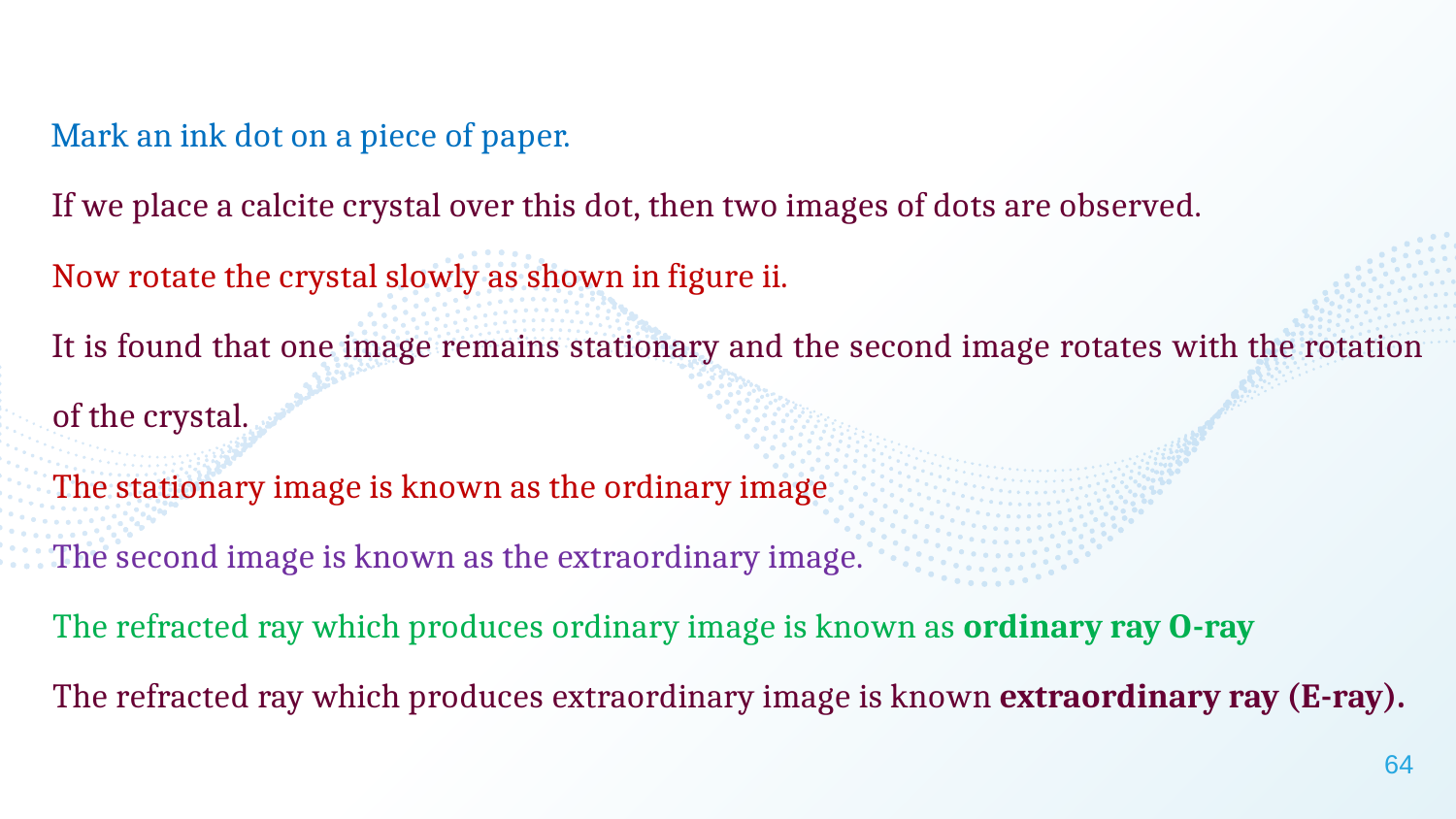

Mark an ink dot on a piece of paper.
If we place a calcite crystal over this dot, then two images of dots are observed.
Now rotate the crystal slowly as shown in figure ii.
It is found that one image remains stationary and the second image rotates with the rotation of the crystal.
The stationary image is known as the ordinary image
The second image is known as the extraordinary image.
The refracted ray which produces ordinary image is known as ordinary ray O-ray
The refracted ray which produces extraordinary image is known extraordinary ray (E-ray).
64